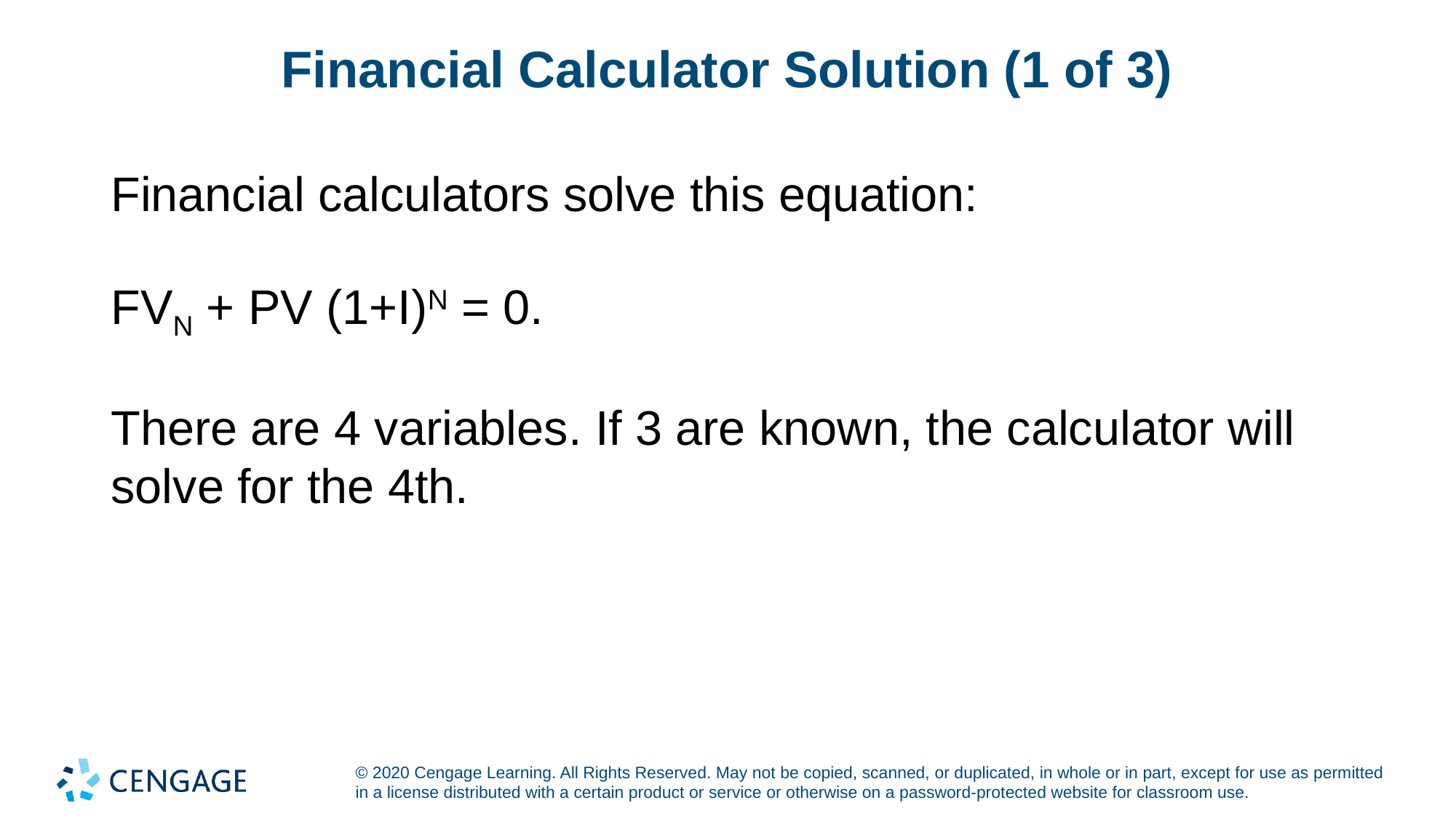

# Financial Calculator Solution (1 of 3)
Financial calculators solve this equation:
FVN + PV (1+I)N = 0.
There are 4 variables. If 3 are known, the calculator will solve for the 4th.